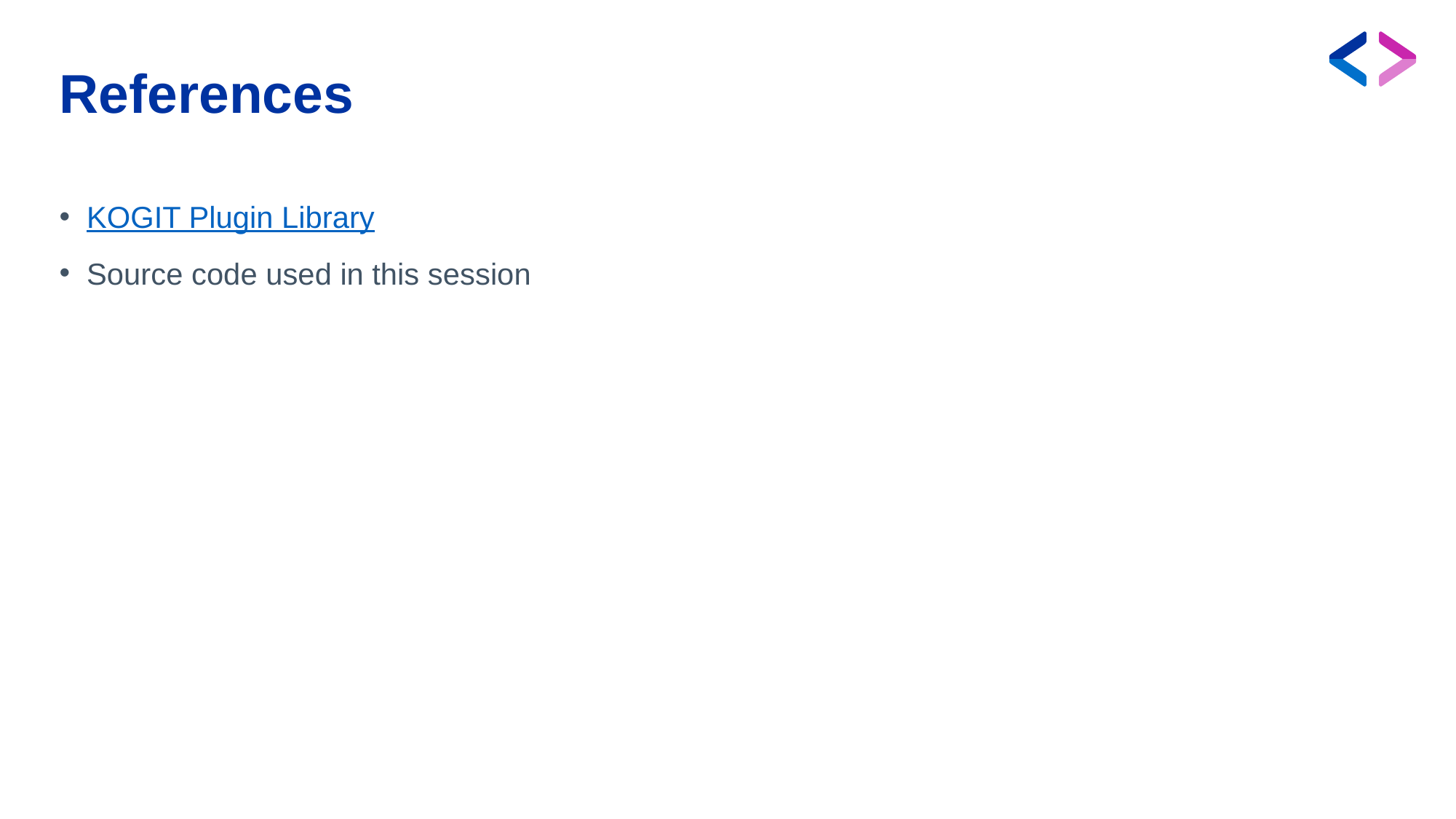

# References
KOGIT Plugin Library
Source code used in this session